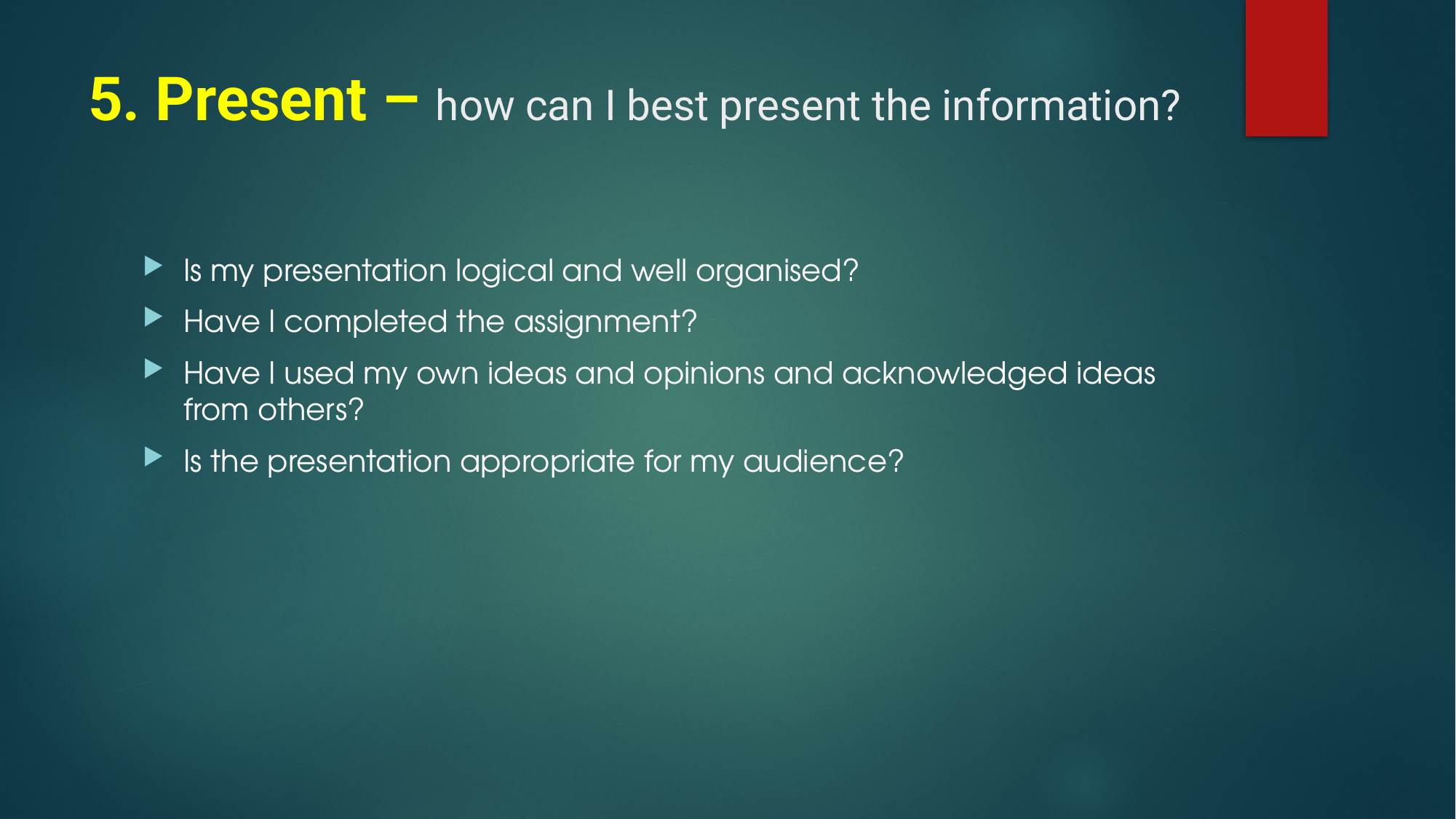

# 5. Present – how can I best present the information?
Is my presentation logical and well organised?
Have I completed the assignment?
Have I used my own ideas and opinions and acknowledged ideas from others?
Is the presentation appropriate for my audience?